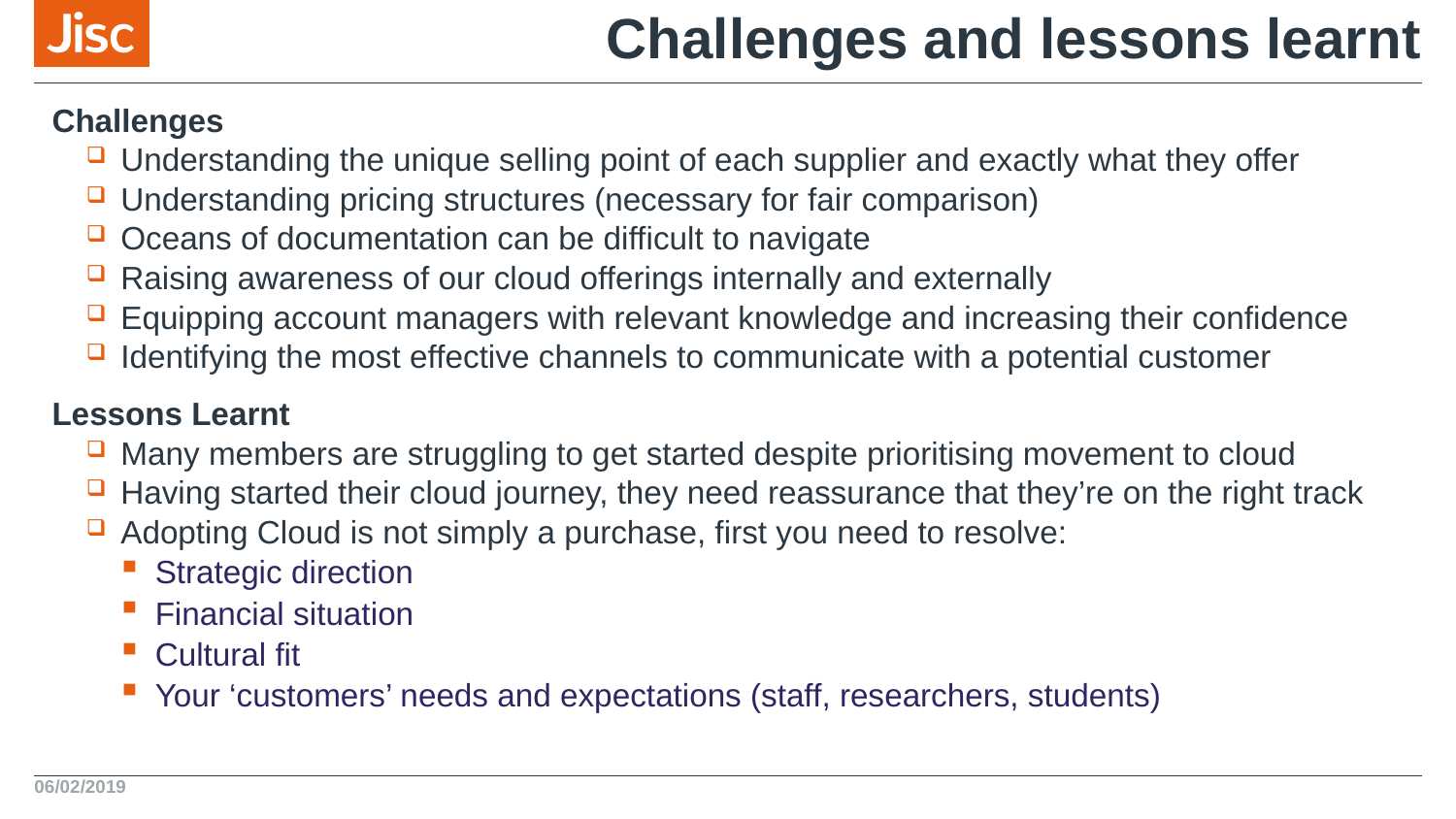

# Challenges and lessons learnt
Challenges
Understanding the unique selling point of each supplier and exactly what they offer
Understanding pricing structures (necessary for fair comparison)
Oceans of documentation can be difficult to navigate
Raising awareness of our cloud offerings internally and externally
Equipping account managers with relevant knowledge and increasing their confidence
Identifying the most effective channels to communicate with a potential customer
Lessons Learnt
Many members are struggling to get started despite prioritising movement to cloud
Having started their cloud journey, they need reassurance that they’re on the right track
Adopting Cloud is not simply a purchase, first you need to resolve:
Strategic direction
Financial situation
Cultural fit
Your ‘customers’ needs and expectations (staff, researchers, students)

06/02/2019